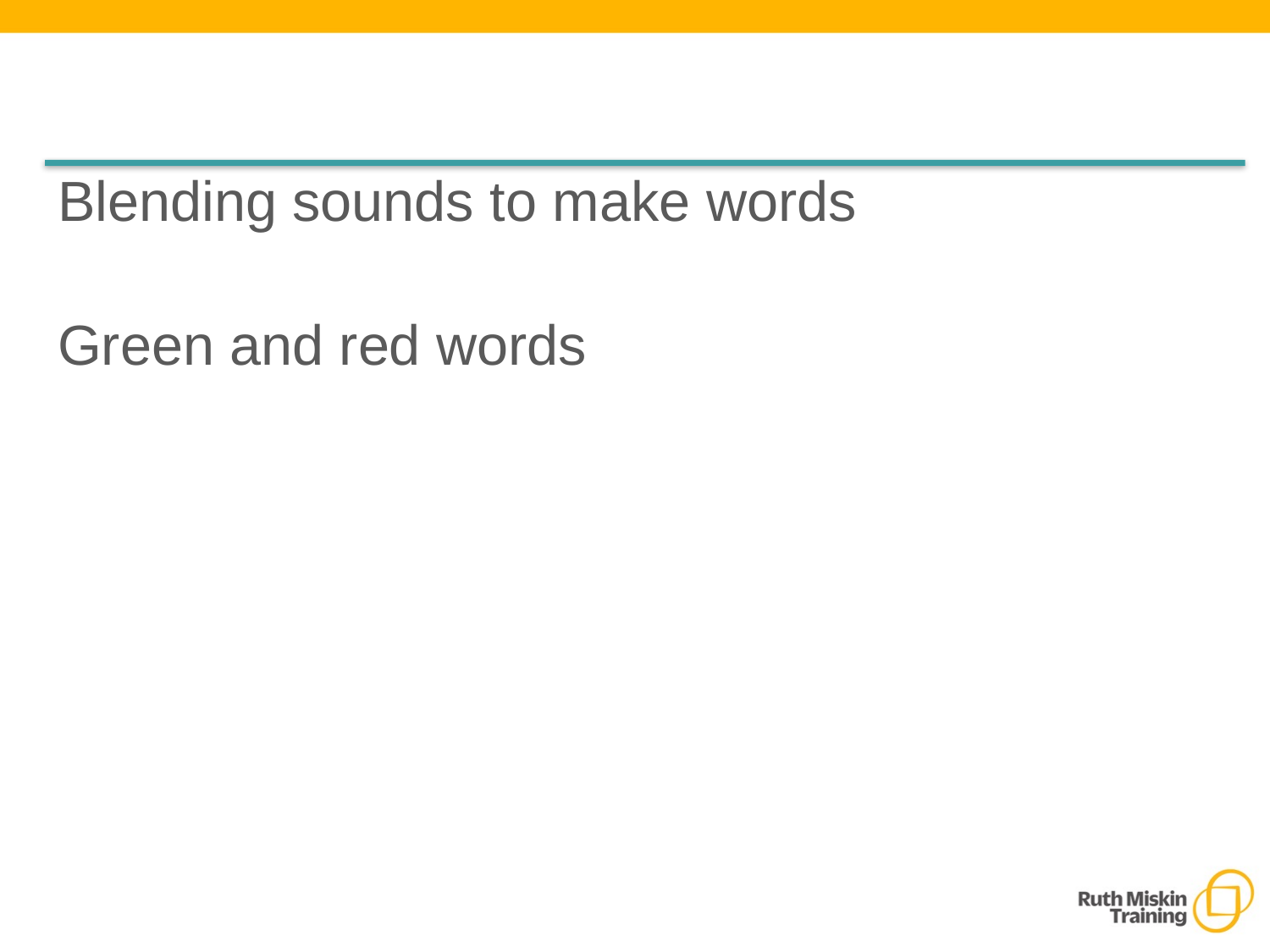

#
Blending sounds to make words

Green and red words